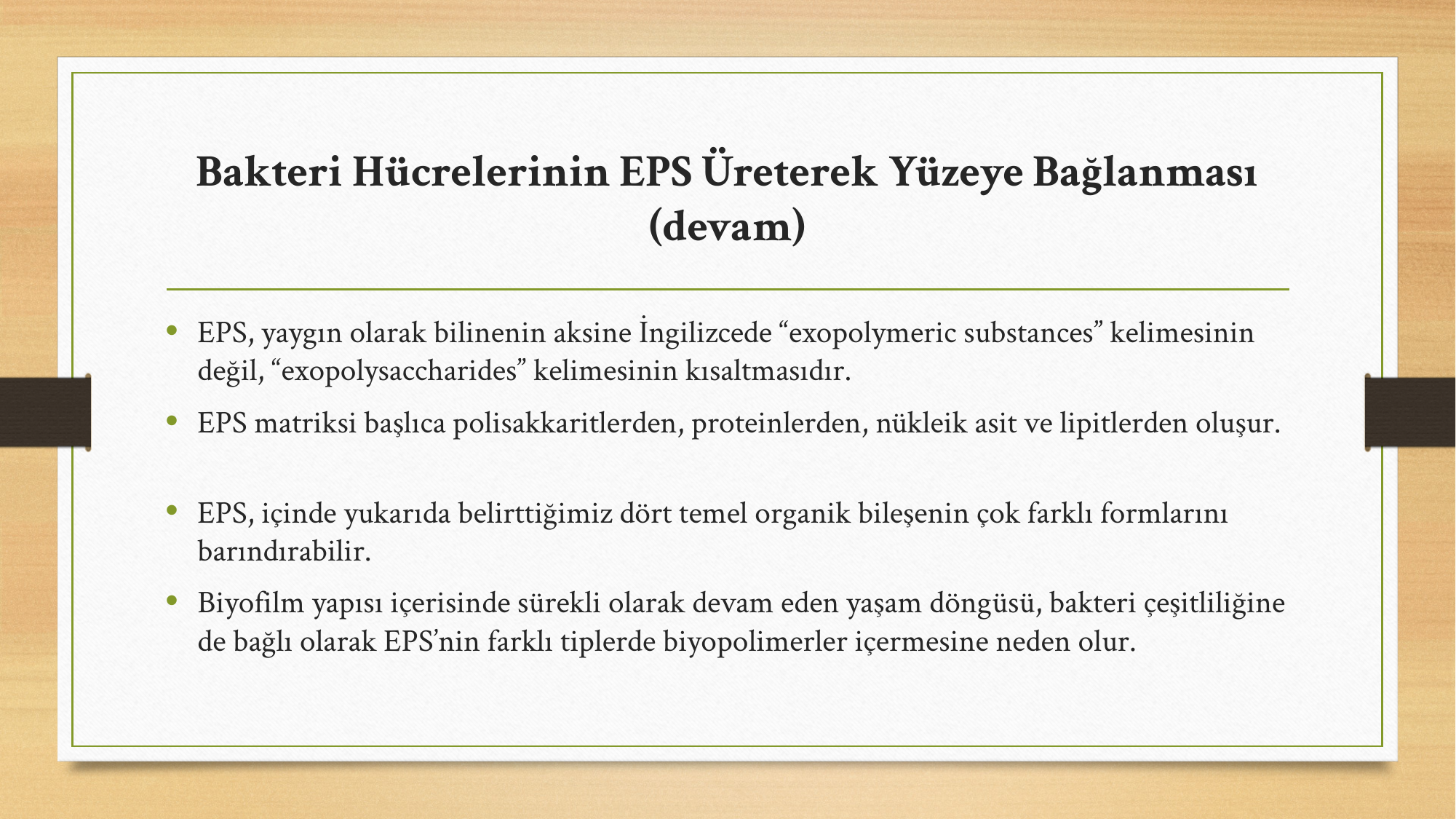

# Bakteri Hücrelerinin EPS Üreterek Yüzeye Bağlanması (devam)
EPS, yaygın olarak bilinenin aksine İngilizcede “exopolymeric substances” kelimesinin değil, “exopolysaccharides” kelimesinin kısaltmasıdır.
EPS matriksi başlıca polisakkaritlerden, proteinlerden, nükleik asit ve lipitlerden oluşur.
EPS, içinde yukarıda belirttiğimiz dört temel organik bileşenin çok farklı formlarını barındırabilir.
Biyofilm yapısı içerisinde sürekli olarak devam eden yaşam döngüsü, bakteri çeşitliliğine de bağlı olarak EPS’nin farklı tiplerde biyopolimerler içermesine neden olur.